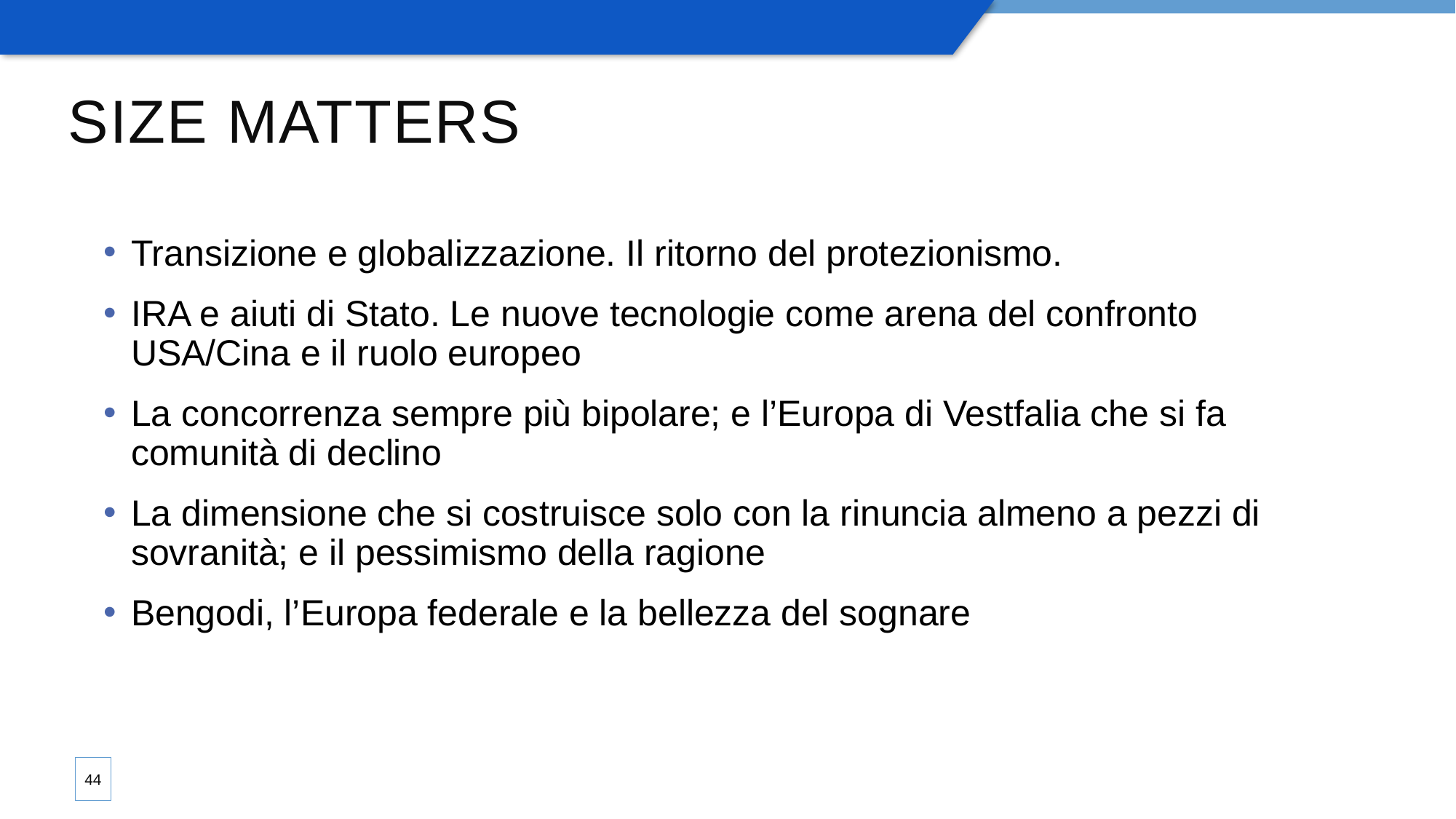

# Size matters
Transizione e globalizzazione. Il ritorno del protezionismo.
IRA e aiuti di Stato. Le nuove tecnologie come arena del confronto USA/Cina e il ruolo europeo
La concorrenza sempre più bipolare; e l’Europa di Vestfalia che si fa comunità di declino
La dimensione che si costruisce solo con la rinuncia almeno a pezzi di sovranità; e il pessimismo della ragione
Bengodi, l’Europa federale e la bellezza del sognare
44